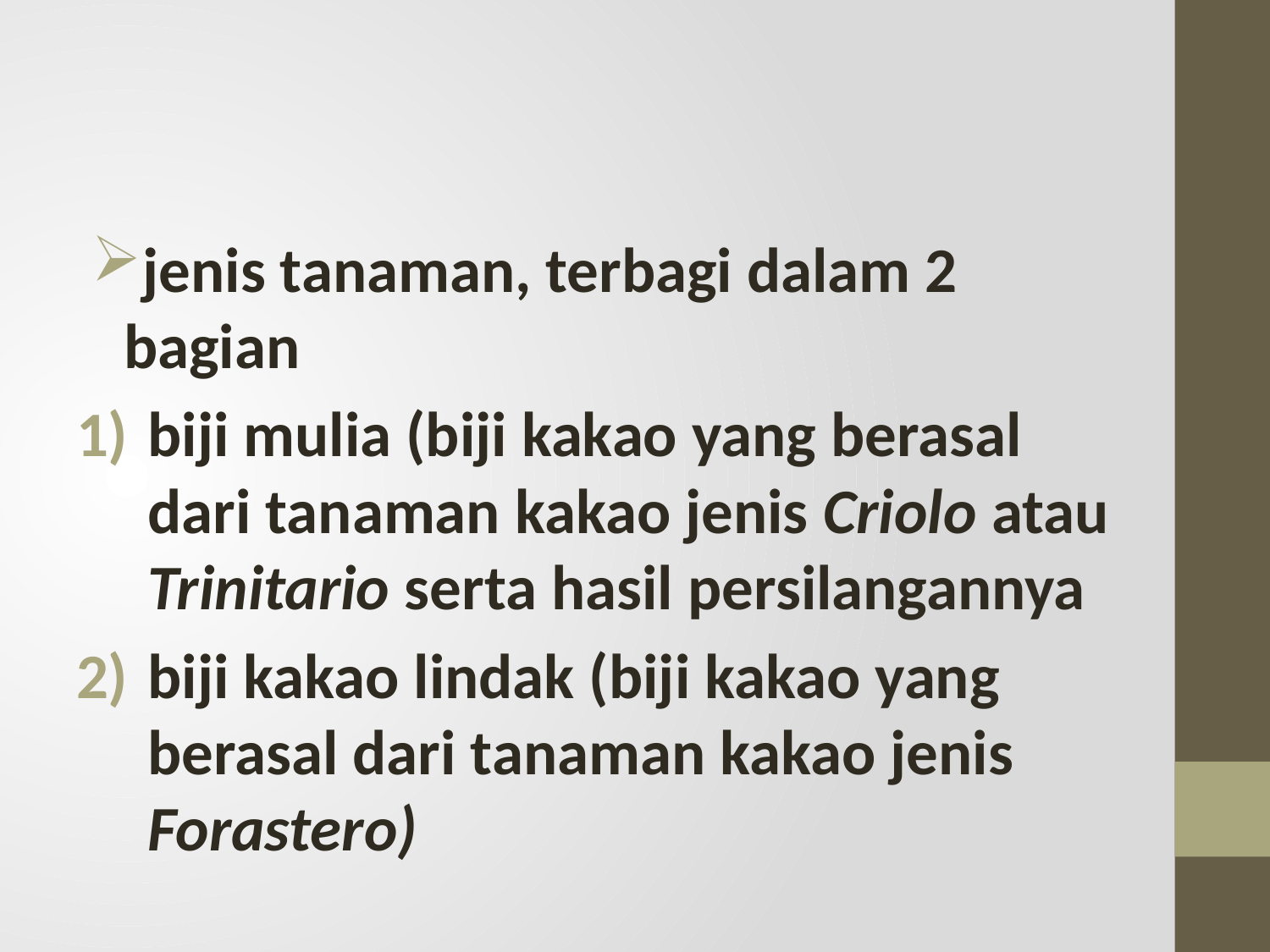

#
jenis tanaman, terbagi dalam 2 bagian
biji mulia (biji kakao yang berasal dari tanaman kakao jenis Criolo atau Trinitario serta hasil persilangannya
biji kakao lindak (biji kakao yang berasal dari tanaman kakao jenis Forastero)